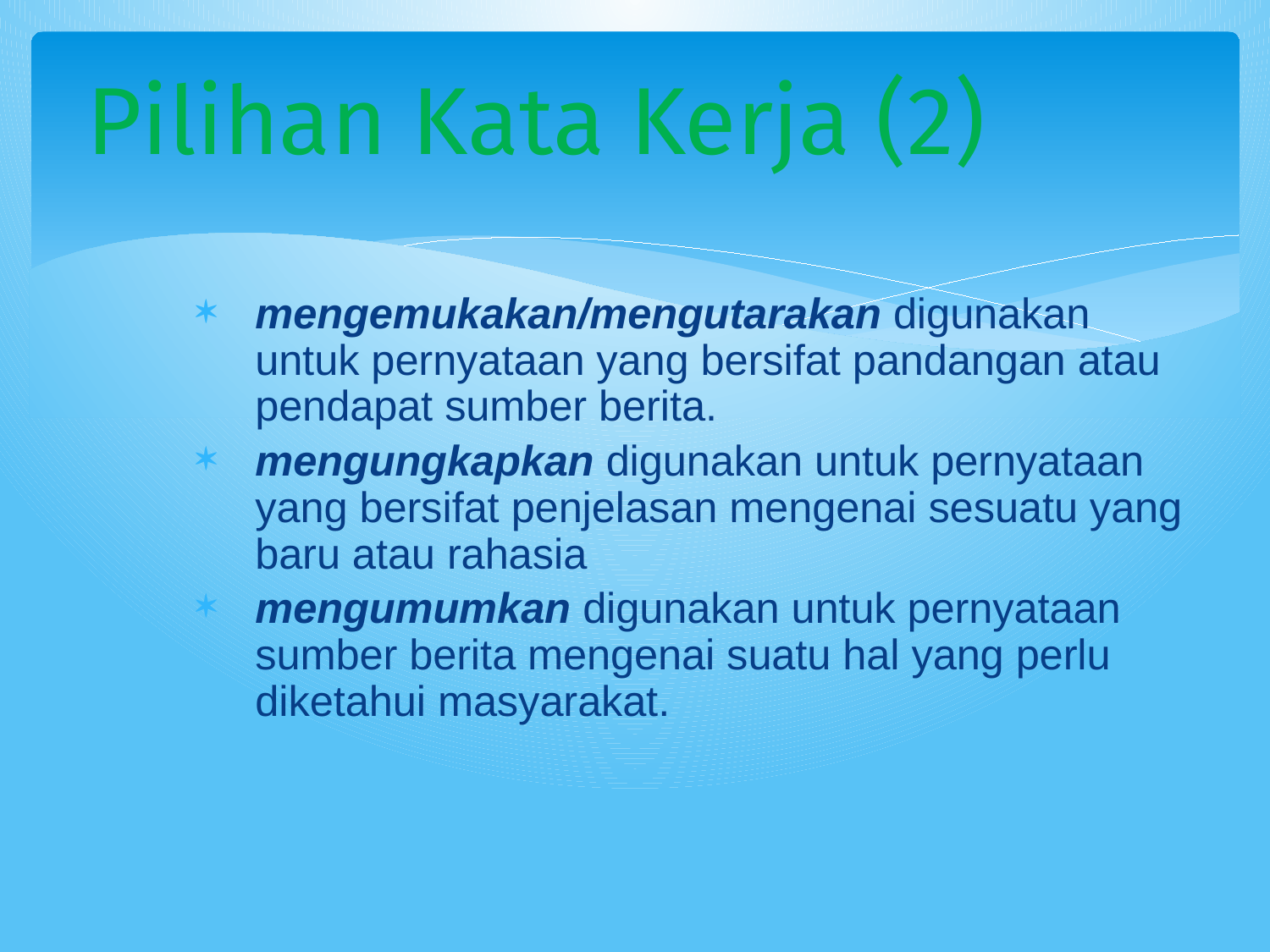

# Pilihan Kata Kerja (2)
mengemukakan/mengutarakan digunakan untuk pernyataan yang bersifat pandangan atau pendapat sumber berita.
mengungkapkan digunakan untuk pernyataan yang bersifat penjelasan mengenai sesuatu yang baru atau rahasia
mengumumkan digunakan untuk pernyataan sumber berita mengenai suatu hal yang perlu diketahui masyarakat.